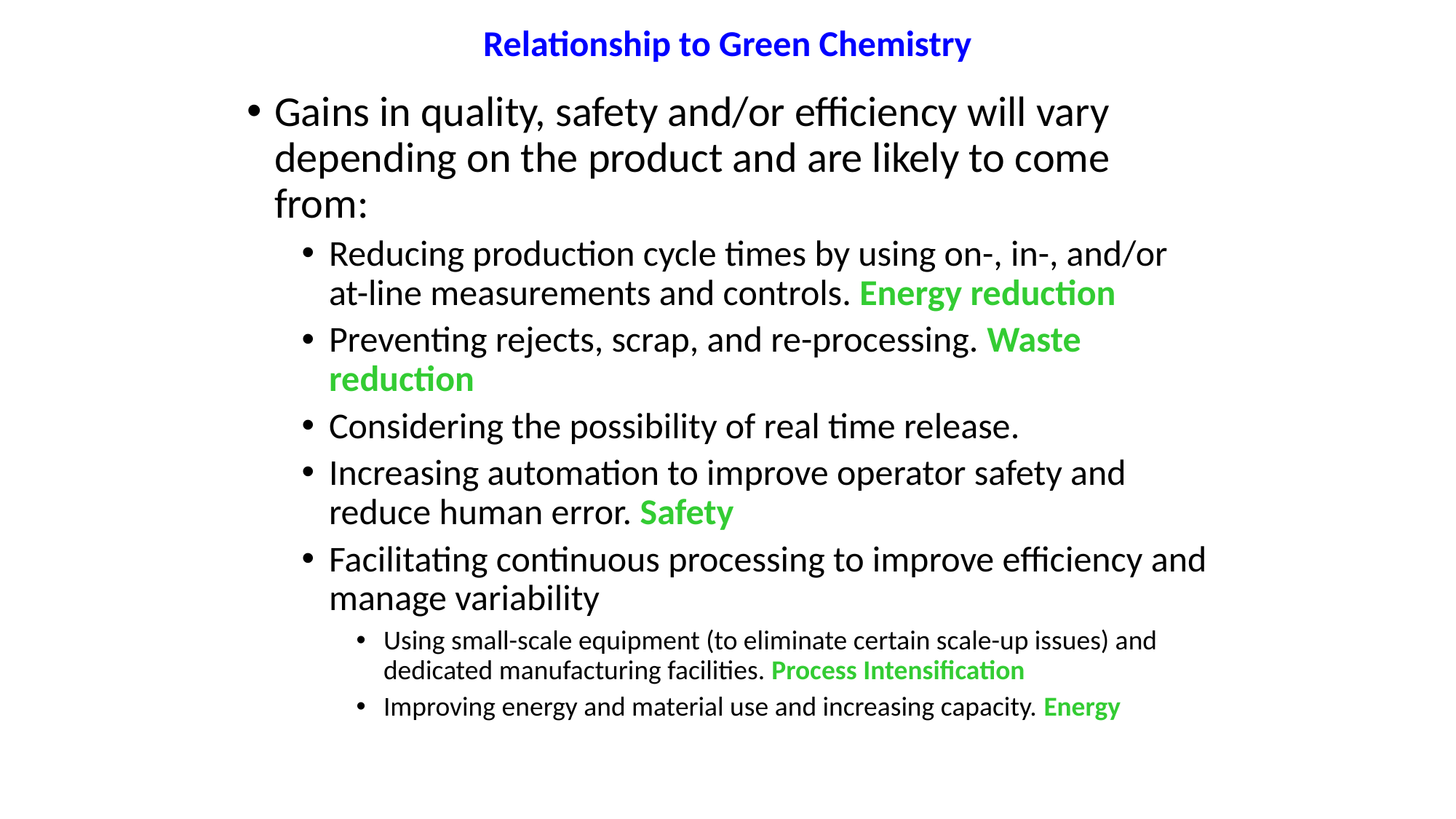

Relationship to Green Chemistry
Gains in quality, safety and/or efficiency will vary depending on the product and are likely to come from:
Reducing production cycle times by using on-, in-, and/or at-line measurements and controls. Energy reduction
Preventing rejects, scrap, and re-processing. Waste reduction
Considering the possibility of real time release.
Increasing automation to improve operator safety and reduce human error. Safety
Facilitating continuous processing to improve efficiency and manage variability
Using small-scale equipment (to eliminate certain scale-up issues) and dedicated manufacturing facilities. Process Intensification
Improving energy and material use and increasing capacity. Energy